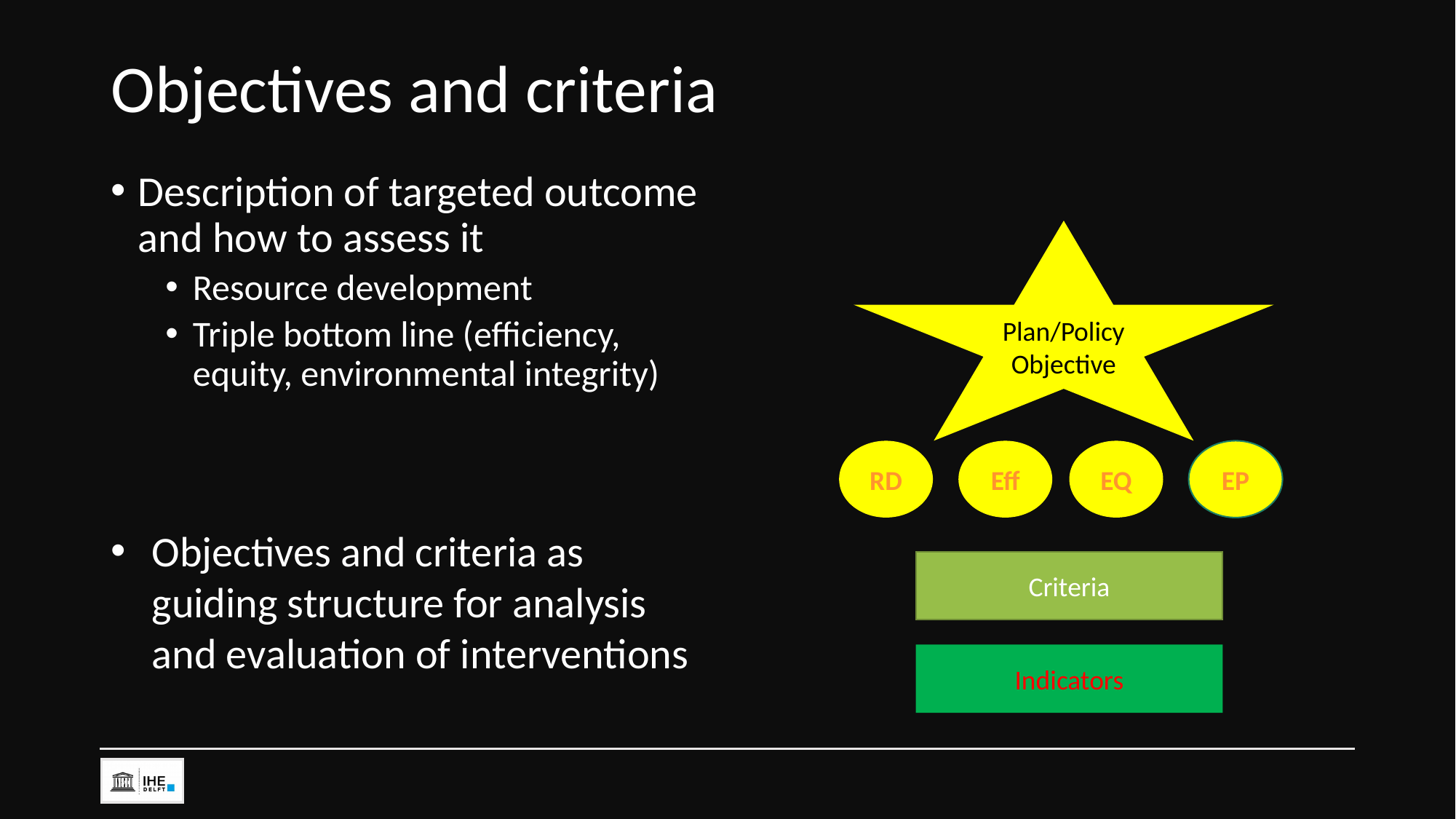

# Objectives and criteria
Description of targeted outcome and how to assess it
Resource development
Triple bottom line (efficiency, equity, environmental integrity)

Objectives and criteria as guiding structure for analysis and evaluation of interventions

Plan/Policy
Objective
RD
Eff
EQ
EP
Criteria
Indicators